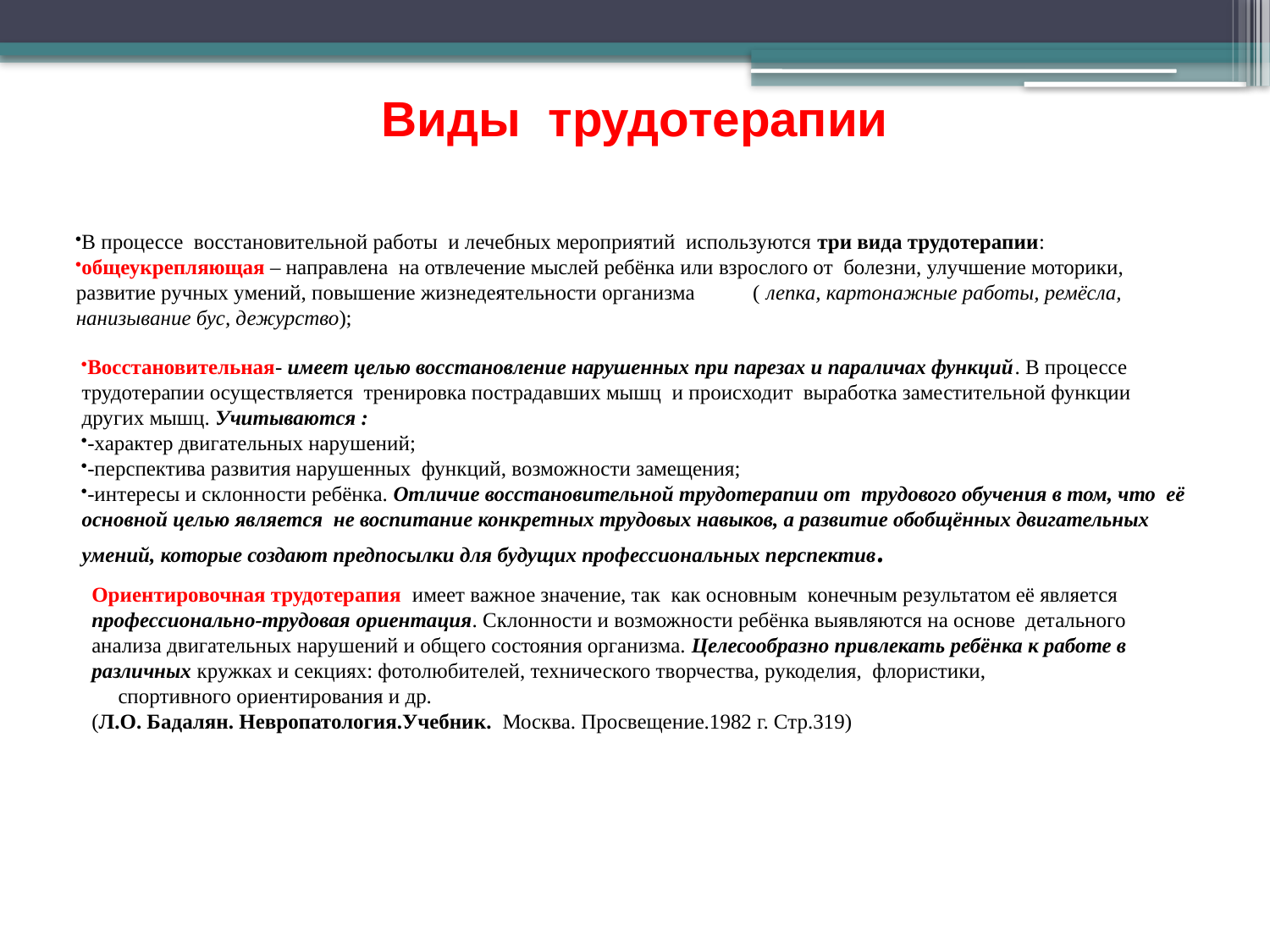

Виды  трудотерапии
В процессе  восстановительной работы  и лечебных мероприятий  используются три вида трудотерапии:
общеукрепляющая – направлена  на отвлечение мыслей ребёнка или взрослого от  болезни, улучшение моторики, развитие ручных умений, повышение жизнедеятельности организма           ( лепка, картонажные работы, ремёсла, нанизывание бус, дежурство);

Восстановительная- имеет целью восстановление нарушенных при парезах и параличах функций. В процессе  трудотерапии осуществляется  тренировка пострадавших мышц  и происходит  выработка заместительной функции других мышц. Учитываются :
-характер двигательных нарушений;
-перспектива развития нарушенных  функций, возможности замещения;
-интересы и склонности ребёнка. Отличие восстановительной трудотерапии от  трудового обучения в том, что  её основной целью является  не воспитание конкретных трудовых навыков, а развитие обобщённых двигательных умений, которые создают предпосылки для будущих профессиональных перспектив.
Ориентировочная трудотерапия  имеет важное значение, так  как основным  конечным результатом её является  профессионально-трудовая ориентация. Склонности и возможности ребёнка выявляются на основе  детального анализа двигательных нарушений и общего состояния организма. Целесообразно привлекать ребёнка к работе в различных кружках и секциях: фотолюбителей, технического творчества, рукоделия,  флористики,
     спортивного ориентирования и др.
(Л.О. Бадалян. Невропатология.Учебник.  Москва. Просвещение.1982 г. Стр.319)